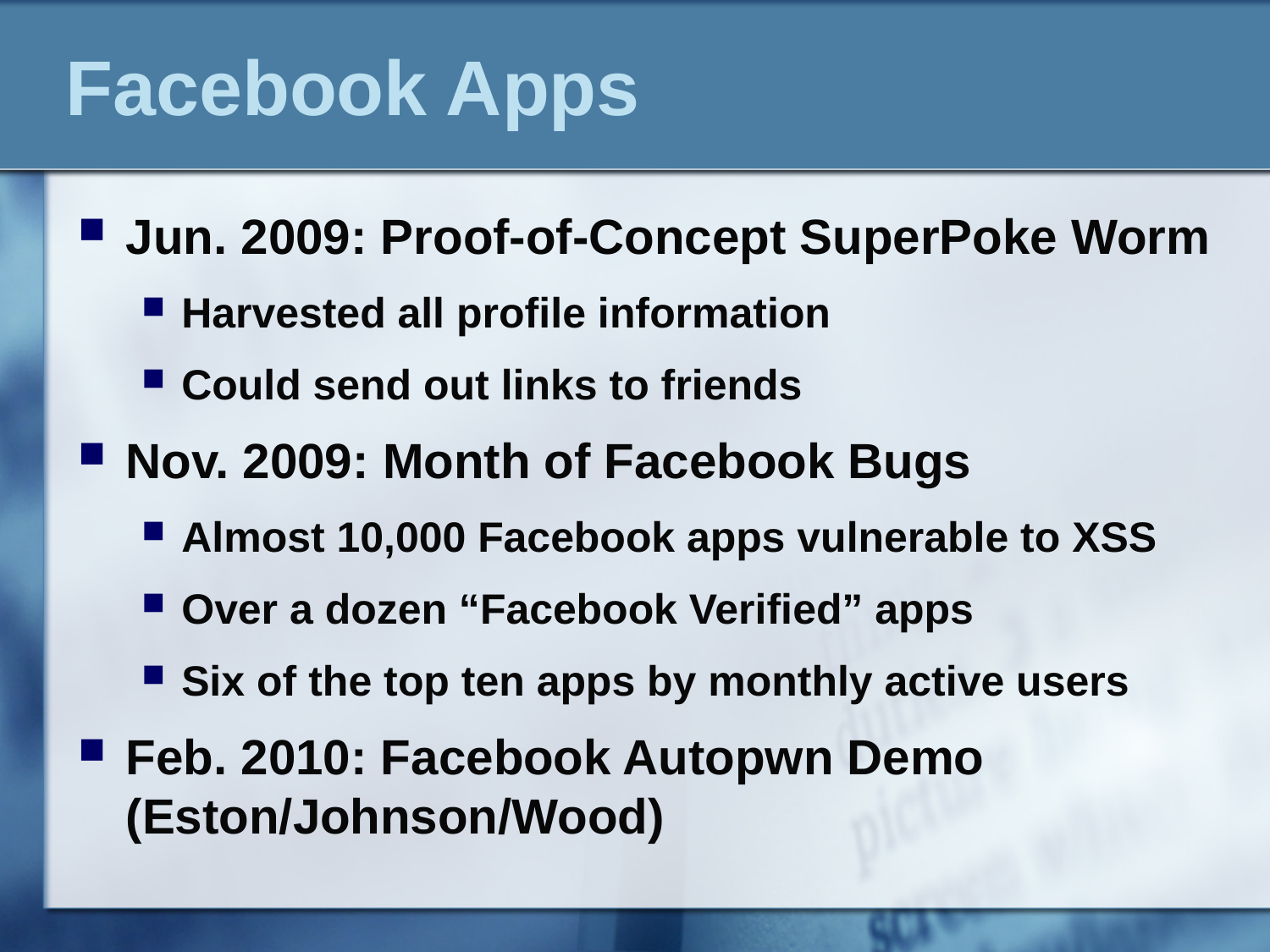

# Facebook Apps
Jun. 2009: Proof-of-Concept SuperPoke Worm
Harvested all profile information
Could send out links to friends
Nov. 2009: Month of Facebook Bugs
Almost 10,000 Facebook apps vulnerable to XSS
Over a dozen “Facebook Verified” apps
Six of the top ten apps by monthly active users
Feb. 2010: Facebook Autopwn Demo (Eston/Johnson/Wood)